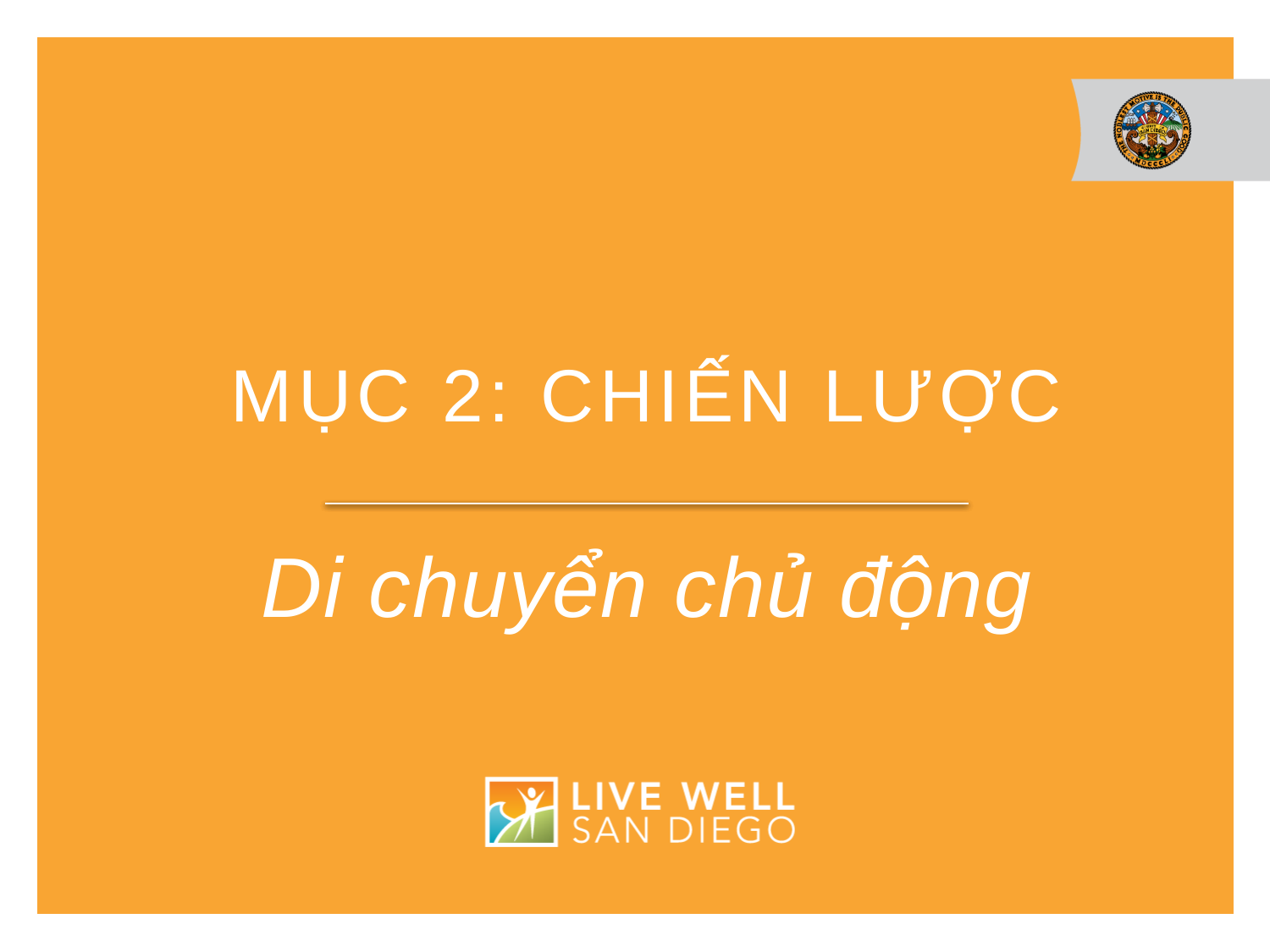

# Mục 2: chiến lược
Di chuyển chủ động